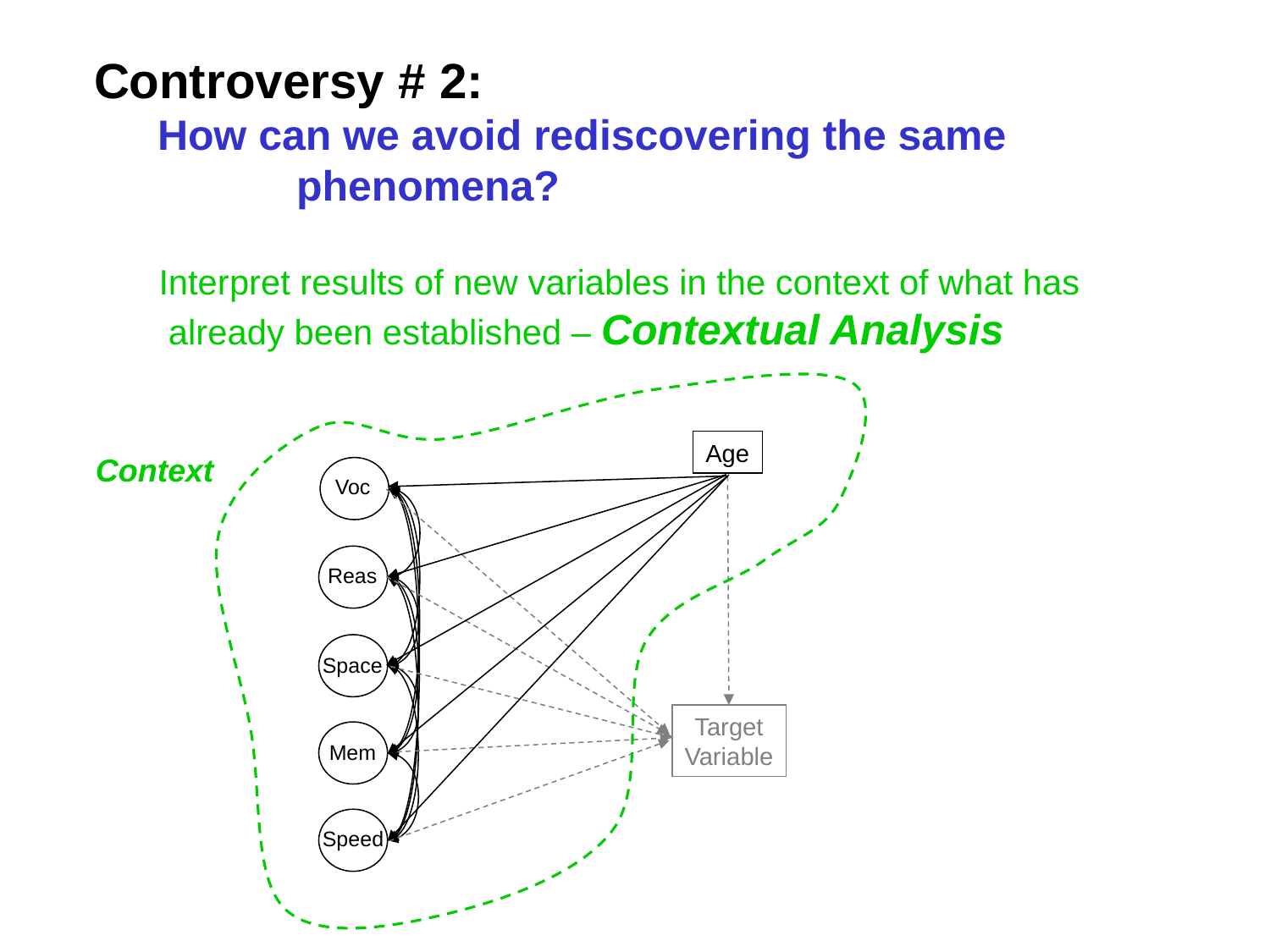

Controversy # 2:
How can we avoid rediscovering the same
	 phenomena?
Interpret results of new variables in the context of what has
 already been established – Contextual Analysis

Age
Context

Voc

Reas

Space

Target
Variable

Mem

Speed